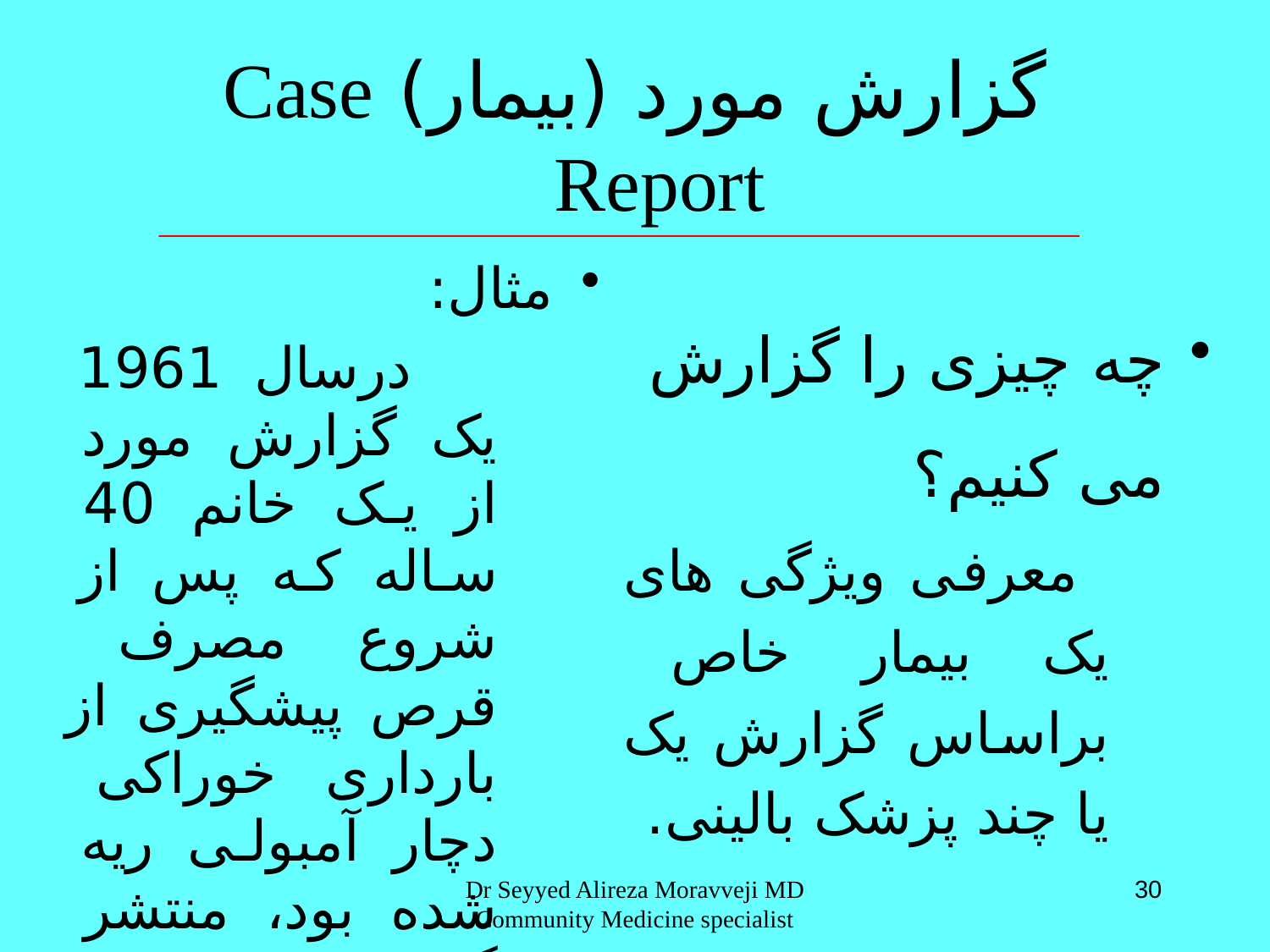

# گزارش مورد (بیمار) Case Report

مثال:
    درسال 1961 یک گزارش مورد از یک خانم 40 ساله که پس از شروع مصرف قرص پیشگیری از بارداری خوراکی دچار آمبولی ریه شده بود، منتشر گردید

چه چیزی را گزارش می کنیم؟
   معرفی ویژگی های یک بیمار خاص براساس گزارش یک یا چند پزشک بالینی.

Dr Seyyed Alireza Moravveji MD Community Medicine specialist
30